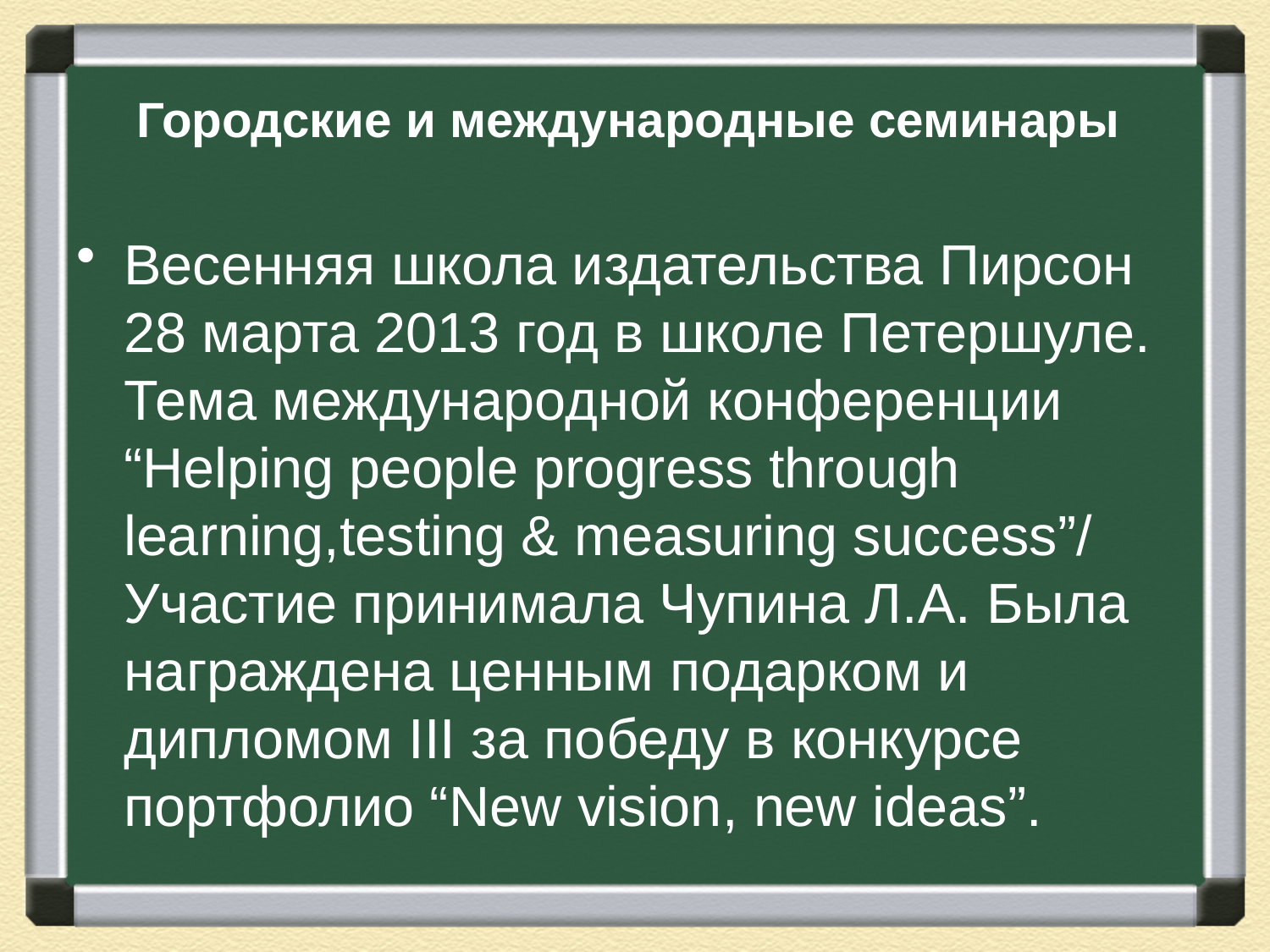

# Городские и международные семинары
Весенняя школа издательства Пирсон 28 марта 2013 год в школе Петершуле. Тема международной конференции “Helping people progress through learning,testing & measuring success”/ Участие принимала Чупина Л.А. Была награждена ценным подарком и дипломом III за победу в конкурсе портфолио “New vision, new ideas”.